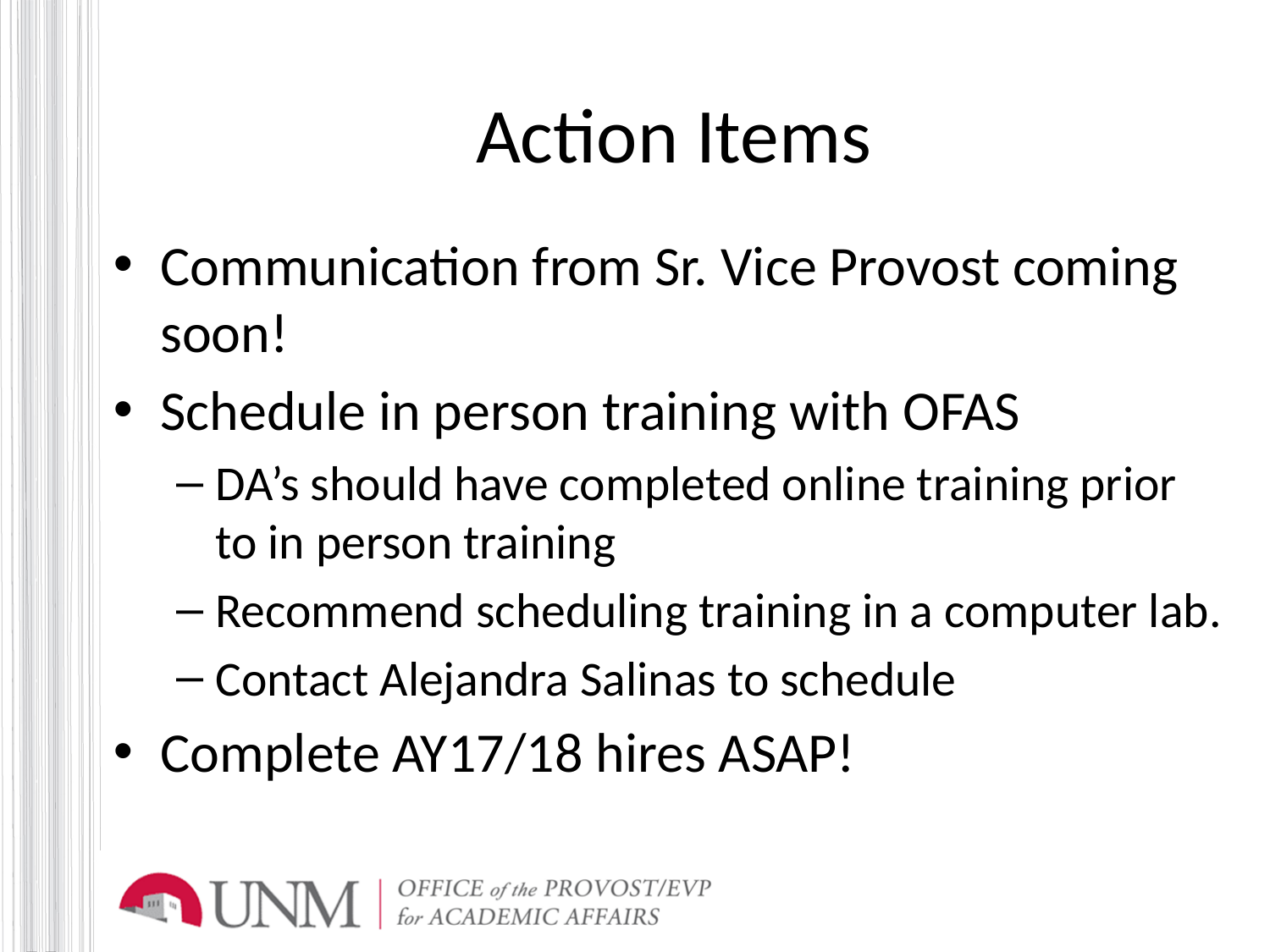

# Action Items
Communication from Sr. Vice Provost coming soon!
Schedule in person training with OFAS
DA’s should have completed online training prior to in person training
Recommend scheduling training in a computer lab.
Contact Alejandra Salinas to schedule
Complete AY17/18 hires ASAP!